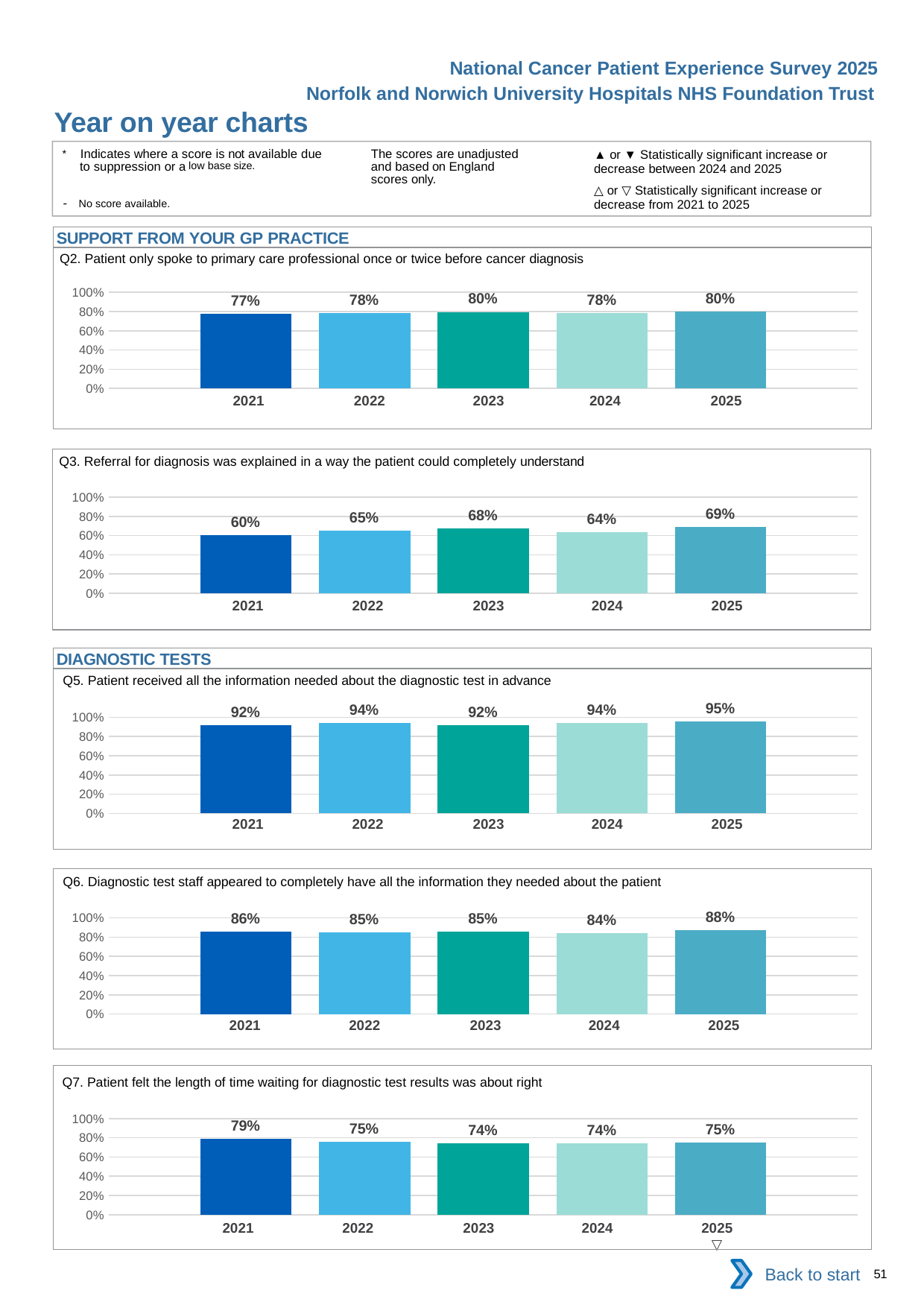

National Cancer Patient Experience Survey 2025
Norfolk and Norwich University Hospitals NHS Foundation Trust
Year on year charts

▲ or ▼ Statistically significant increase or decrease between 2024 and 2025
△ or ▽ Statistically significant increase or decrease from 2021 to 2025
The scores are unadjusted and based on England scores only.
*  Indicates where a score is not available due to suppression or a low base size.
- No score available.
SUPPORT FROM YOUR GP PRACTICE
Q2. Patient only spoke to primary care professional once or twice before cancer diagnosis

### Chart

| Category | 2021 | 2022 | 2023 | 2024 | 2025 |
|---|---|---|---|---|---|
| Category 1 | 0.7746741 | 0.7818182 | 0.7957245 | 0.7818574 | 0.7988506 |
| 2021 | 2022 | 2023 | 2024 | 2025 |
| --- | --- | --- | --- | --- |
|  |  |  |  |  |
Q3. Referral for diagnosis was explained in a way the patient could completely understand

### Chart

| Category | 2021 | 2022 | 2023 | 2024 | 2025 |
|---|---|---|---|---|---|
| Category 1 | 0.6016713 | 0.6540785 | 0.677686 | 0.6380655 | 0.6930894 |
| 2021 | 2022 | 2023 | 2024 | 2025 |
| --- | --- | --- | --- | --- |
|  |  |  |  |  |
DIAGNOSTIC TESTS
Q5. Patient received all the information needed about the diagnostic test in advance

### Chart

| Category | 2021 | 2022 | 2023 | 2024 | 2025 |
|---|---|---|---|---|---|
| Category 1 | 0.9173364 | 0.9439141 | 0.9211679 | 0.9379217 | 0.9546219 |
| 2021 | 2022 | 2023 | 2024 | 2025 |
| --- | --- | --- | --- | --- |
|  |  |  |  |  |
Q6. Diagnostic test staff appeared to completely have all the information they needed about the patient

### Chart

| Category | 2021 | 2022 | 2023 | 2024 | 2025 |
|---|---|---|---|---|---|
| Category 1 | 0.8576123 | 0.8519362 | 0.8545954 | 0.8409669 | 0.8756137 |
| 2021 | 2022 | 2023 | 2024 | 2025 |
| --- | --- | --- | --- | --- |
|  |  |  |  |  |
Q7. Patient felt the length of time waiting for diagnostic test results was about right

### Chart

| Category | 2021 | 2022 | 2023 | 2024 | 2025 |
|---|---|---|---|---|---|
| Category 1 | 0.7912568 | 0.7542857 | 0.7430556 | 0.7405064 | 0.7475247 |
| 2021 | 2022 | 2023 | 2024 | 2025 |
| --- | --- | --- | --- | --- |
|  |  |  |  | ▽ |
Back to start

51